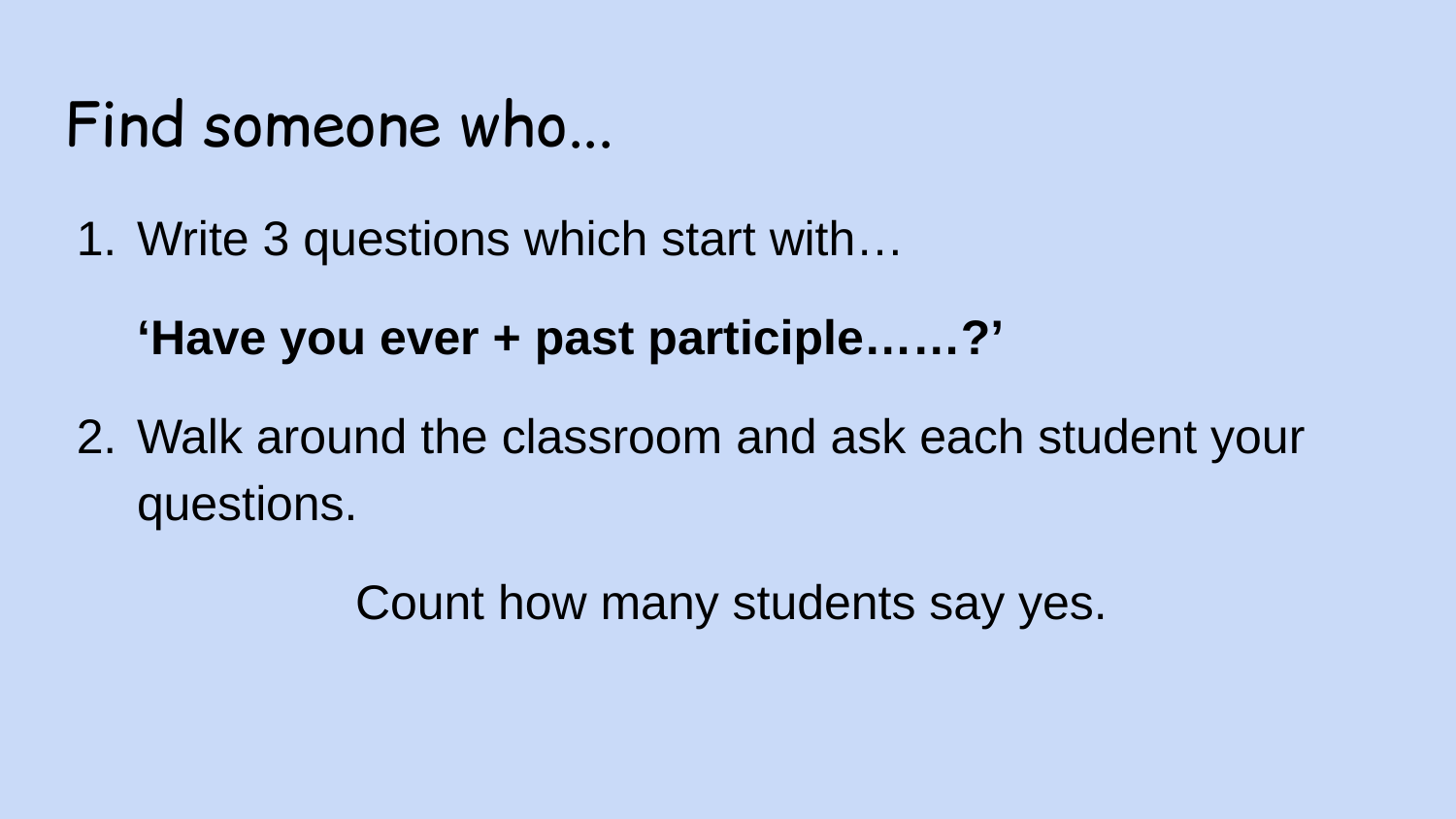

# Find someone who...
Write 3 questions which start with…
‘Have you ever + past participle……?’
Walk around the classroom and ask each student your   questions.
Count how many students say yes.